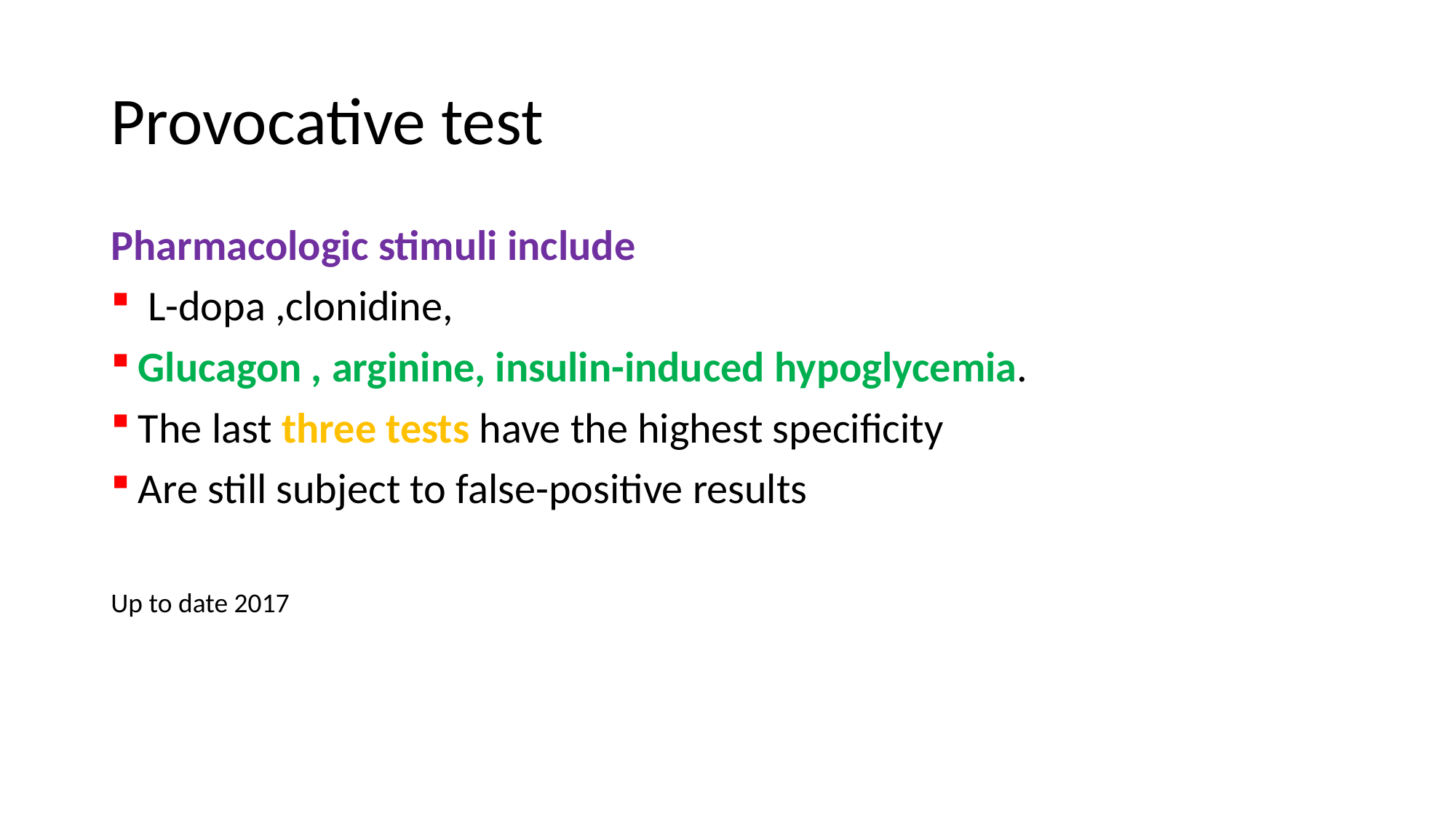

# Provocative test
Pharmacologic stimuli include
 L-dopa ,clonidine,
Glucagon , arginine, insulin-induced hypoglycemia.
The last three tests have the highest specificity
Are still subject to false-positive results

Up to date 2017